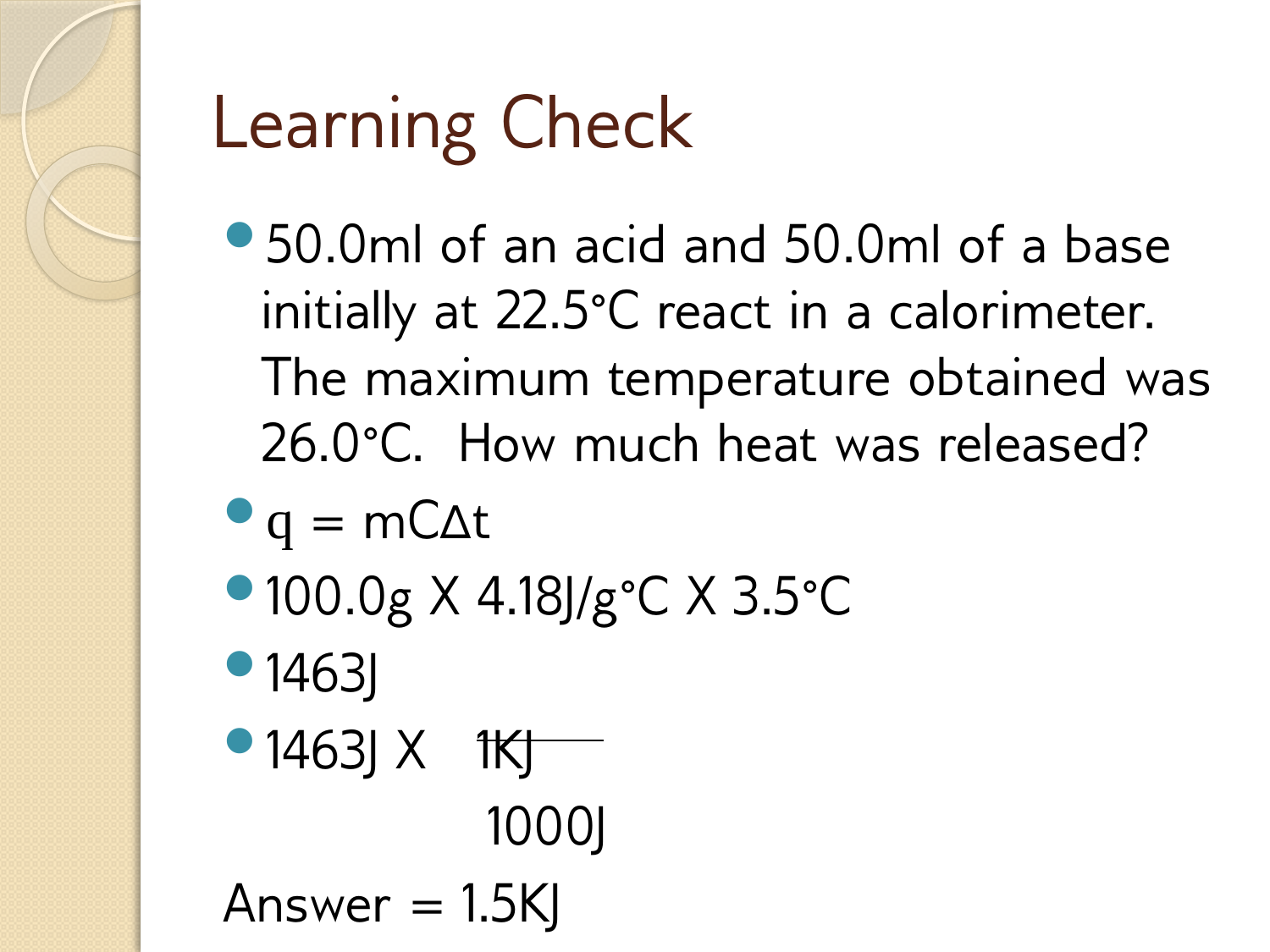

# Learning Check
50.0ml of an acid and 50.0ml of a base initially at 22.5°C react in a calorimeter.  The maximum temperature obtained was 26.0°C.  How much heat was released?
q = mC∆t
100.0g X 4.18J/g°C X 3.5°C
1463J
1463J X   1KJ
                1000J
Answer = 1.5KJ